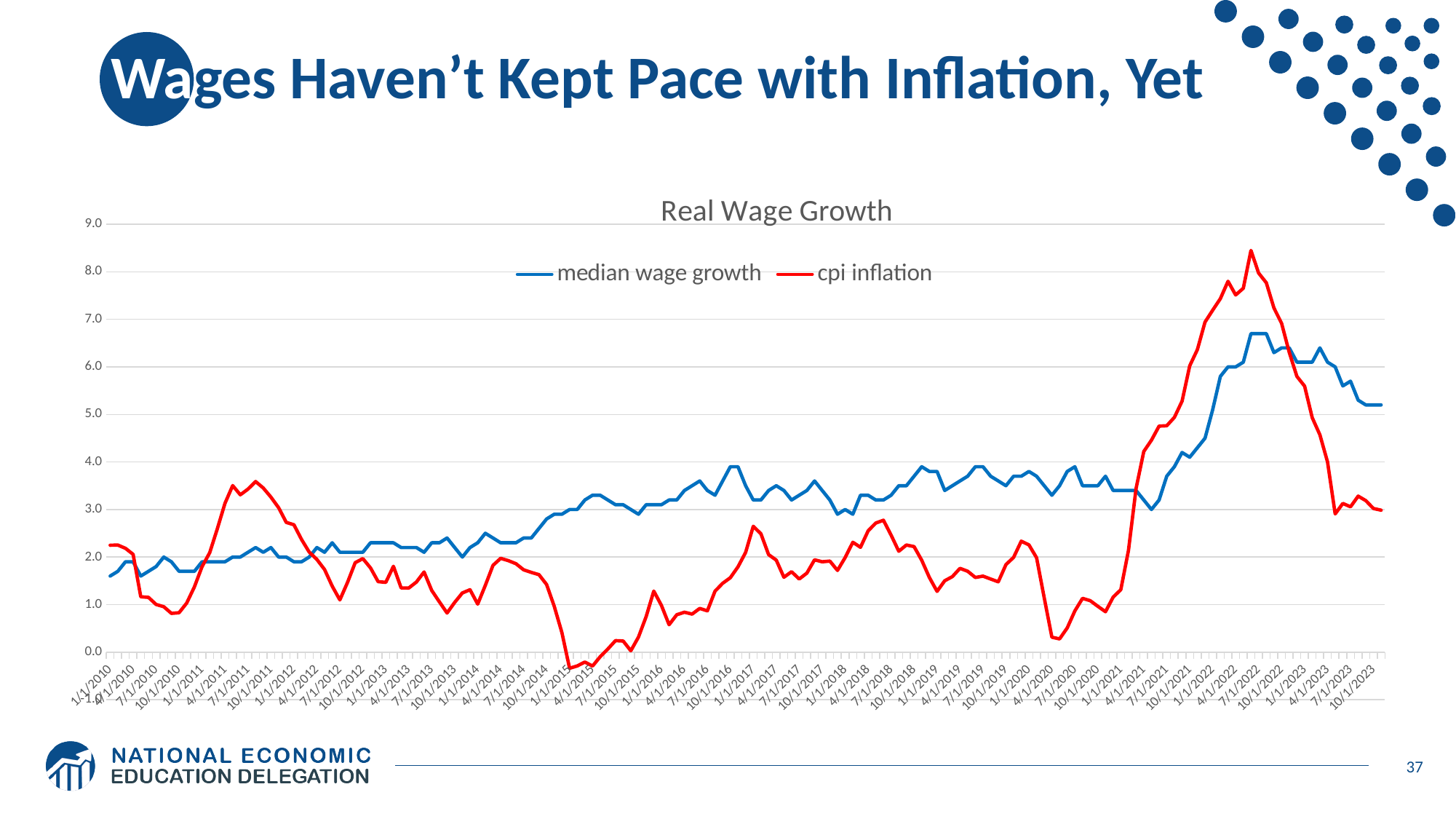

# Wages Haven’t Kept Pace with Inflation, Yet

### Chart: Real Wage Growth

| Category |  |  |
|---|---|---|
| 40179 | 1.6 | 2.2486542394395848 |
| 40210 | 1.7 | 2.2522882891362173 |
| 40238 | 1.9 | 2.183264459895917 |
| 40269 | 1.9 | 2.0565950934645194 |
| 40299 | 1.6 | 1.1639275571488472 |
| 40330 | 1.7 | 1.1517003064370535 |
| 40360 | 1.8 | 1.0025760634964742 |
| 40391 | 2.0 | 0.9552443470566718 |
| 40422 | 1.9 | 0.8156704802109838 |
| 40452 | 1.7 | 0.8290599077492411 |
| 40483 | 1.7 | 1.0319903196271296 |
| 40513 | 1.7 | 1.3720297211800236 |
| 40544 | 1.9 | 1.7976721388432537 |
| 40575 | 1.9 | 2.091068446260236 |
| 40603 | 1.9 | 2.5956403545489337 |
| 40634 | 1.9 | 3.13083897096047 |
| 40664 | 2.0 | 3.5023181506360412 |
| 40695 | 2.0 | 3.309207049470375 |
| 40725 | 2.1 | 3.4287340023769985 |
| 40756 | 2.2 | 3.5876760966670362 |
| 40787 | 2.1 | 3.4524162805031233 |
| 40817 | 2.2 | 3.2606220684002096 |
| 40848 | 2.0 | 3.037573932290716 |
| 40878 | 2.0 | 2.7289126395312557 |
| 40909 | 1.9 | 2.67870823531533 |
| 40940 | 1.9 | 2.3685697120773286 |
| 40969 | 2.0 | 2.103590919841314 |
| 41000 | 2.2 | 1.9487914023647024 |
| 41030 | 2.1 | 1.7379429374660749 |
| 41061 | 2.3 | 1.3882295525632804 |
| 41091 | 2.1 | 1.0985997717884555 |
| 41122 | 2.1 | 1.4655975145301925 |
| 41153 | 2.1 | 1.8809261300992253 |
| 41183 | 2.1 | 1.9672578564857046 |
| 41214 | 2.3 | 1.7718276758954765 |
| 41244 | 2.3 | 1.4830452682121686 |
| 41275 | 2.3 | 1.467181128984918 |
| 41306 | 2.3 | 1.8050147067179 |
| 41334 | 2.2 | 1.3504256349618382 |
| 41365 | 2.2 | 1.3484148255674233 |
| 41395 | 2.2 | 1.4742434055066367 |
| 41426 | 2.1 | 1.6864254779299204 |
| 41456 | 2.3 | 1.2969841421724304 |
| 41487 | 2.3 | 1.0566413436357003 |
| 41518 | 2.4 | 0.8228356314594398 |
| 41548 | 2.2 | 1.0464910118530346 |
| 41579 | 2.0 | 1.2451291188949165 |
| 41609 | 2.2 | 1.31216035980819 |
| 41640 | 2.3 | 1.009285772547952 |
| 41671 | 2.5 | 1.4056190320386408 |
| 41699 | 2.4 | 1.8253040375846075 |
| 41730 | 2.3 | 1.9728926703263872 |
| 41760 | 2.3 | 1.9243261846888515 |
| 41791 | 2.3 | 1.8595963933018433 |
| 41821 | 2.4 | 1.7313755054485735 |
| 41852 | 2.4 | 1.6767718288630773 |
| 41883 | 2.6 | 1.629655623980919 |
| 41913 | 2.8 | 1.4224690303289211 |
| 41944 | 2.9 | 0.9645576199625916 |
| 41974 | 2.9 | 0.4097106524769689 |
| 42005 | 3.0 | -0.3396349773081342 |
| 42036 | 3.0 | -0.2906434829765825 |
| 42064 | 3.2 | -0.2080619787878213 |
| 42095 | 3.3 | -0.2937725288918558 |
| 42125 | 3.3 | -0.09695191606492459 |
| 42156 | 3.2 | 0.06694793219312878 |
| 42186 | 3.1 | 0.2417249220921347 |
| 42217 | 3.1 | 0.23412793660015918 |
| 42248 | 3.0 | 0.028640020216474937 |
| 42278 | 2.9 | 0.31647839718460524 |
| 42309 | 3.1 | 0.7470836225724975 |
| 42339 | 3.1 | 1.283935470953823 |
| 42370 | 3.1 | 0.9815502545232002 |
| 42401 | 3.2 | 0.5763297962504632 |
| 42430 | 3.2 | 0.7865482469880059 |
| 42461 | 3.4 | 0.840080843540747 |
| 42491 | 3.5 | 0.7994715072562553 |
| 42522 | 3.6 | 0.9191964173185463 |
| 42552 | 3.4 | 0.8687871009481984 |
| 42583 | 3.3 | 1.282958172279347 |
| 42614 | 3.6 | 1.4482633879183693 |
| 42644 | 3.9 | 1.5645941256296814 |
| 42675 | 3.9 | 1.793818161935734 |
| 42705 | 3.5 | 2.0976049012842335 |
| 42736 | 3.2 | 2.6468803721306333 |
| 42767 | 3.2 | 2.48907930107527 |
| 42795 | 3.4 | 2.0502778335676597 |
| 42826 | 3.5 | 1.935238794942351 |
| 42856 | 3.4 | 1.5743770345763464 |
| 42887 | 3.2 | 1.6917880392001816 |
| 42917 | 3.3 | 1.5373422852273055 |
| 42948 | 3.4 | 1.6614422662288186 |
| 42979 | 3.6 | 1.9417475728155331 |
| 43009 | 3.4 | 1.9006222471965817 |
| 43040 | 3.2 | 1.915206666749092 |
| 43070 | 2.9 | 1.7186743179896435 |
| 43101 | 3.0 | 1.9888855192085497 |
| 43132 | 2.9 | 2.3112689223098837 |
| 43160 | 3.3 | 2.204813405789685 |
| 43191 | 3.3 | 2.5503680267536577 |
| 43221 | 3.2 | 2.714989576635274 |
| 43252 | 3.2 | 2.773876835774214 |
| 43282 | 3.3 | 2.4597953365445457 |
| 43313 | 3.5 | 2.1214519041532265 |
| 43344 | 3.5 | 2.2528038406331774 |
| 43374 | 3.7 | 2.21931059025251 |
| 43405 | 3.9 | 1.9325679465708845 |
| 43435 | 3.8 | 1.5703671556986043 |
| 43466 | 3.8 | 1.2780077666323386 |
| 43497 | 3.4 | 1.5005389118388335 |
| 43525 | 3.5 | 1.5885575897085502 |
| 43556 | 3.6 | 1.762017927206605 |
| 43586 | 3.7 | 1.7018699854193686 |
| 43617 | 3.9 | 1.5703742625809092 |
| 43647 | 3.9 | 1.5981689799454024 |
| 43678 | 3.7 | 1.5373817322410055 |
| 43709 | 3.6 | 1.4791986454196104 |
| 43739 | 3.5 | 1.840898833701532 |
| 43770 | 3.7 | 1.992348684757106 |
| 43800 | 3.7 | 2.333826636804659 |
| 43831 | 3.8 | 2.256021979930667 |
| 43862 | 3.7 | 1.9850355229305894 |
| 43891 | 3.5 | 1.1414084816093295 |
| 43922 | 3.3 | 0.31415253241411367 |
| 43952 | 3.5 | 0.27786595808887427 |
| 43983 | 3.8 | 0.5088292234585401 |
| 44013 | 3.9 | 0.8665971514377535 |
| 44044 | 3.5 | 1.1305558046243558 |
| 44075 | 3.5 | 1.082629721198547 |
| 44105 | 3.5 | 0.9631385204982079 |
| 44136 | 3.7 | 0.8495220713335527 |
| 44166 | 3.4 | 1.1573636198690007 |
| 44197 | 3.4 | 1.312256989446392 |
| 44228 | 3.4 | 2.136182609908399 |
| 44256 | 3.4 | 3.444855754963072 |
| 44287 | 3.2 | 4.221708068222685 |
| 44317 | 3.0 | 4.458608640159389 |
| 44348 | 3.2 | 4.7549539643330085 |
| 44378 | 3.7 | 4.761941475110931 |
| 44409 | 3.9 | 4.93829534398087 |
| 44440 | 4.2 | 5.279577080595965 |
| 44470 | 4.1 | 6.023089339871857 |
| 44501 | 4.3 | 6.364035338790619 |
| 44531 | 4.5 | 6.943460879497443 |
| 44562 | 5.1 | 7.1920588079108505 |
| 44593 | 5.8 | 7.4348656545143 |
| 44621 | 6.0 | 7.800652491843829 |
| 44652 | 6.0 | 7.512553828731483 |
| 44682 | 6.1 | 7.6541530682771475 |
| 44713 | 6.7 | 8.449978657953228 |
| 44743 | 6.7 | 7.973760398724661 |
| 44774 | 6.7 | 7.770008904199566 |
| 44805 | 6.3 | 7.238845372158442 |
| 44835 | 6.4 | 6.916124587834704 |
| 44866 | 6.4 | 6.305382591575981 |
| 44896 | 6.1 | 5.800091295439835 |
| 44927 | 6.1 | 5.595727486736224 |
| 44958 | 6.1 | 4.931262870818731 |
| 44986 | 6.4 | 4.572590788292885 |
| 45017 | 6.1 | 3.999752804976864 |
| 45047 | 6.0 | 2.9064086208300477 |
| 45078 | 5.6 | 3.1269940399418994 |
| 45108 | 5.7 | 3.057022890423955 |
| 45139 | 5.3 | 3.2811872974549683 |
| 45170 | 5.2 | 3.1860450288099695 |
| 45200 | 5.2 | 3.021118694699898 |
| 45231 | 5.2 | 2.985718585905861 |
37